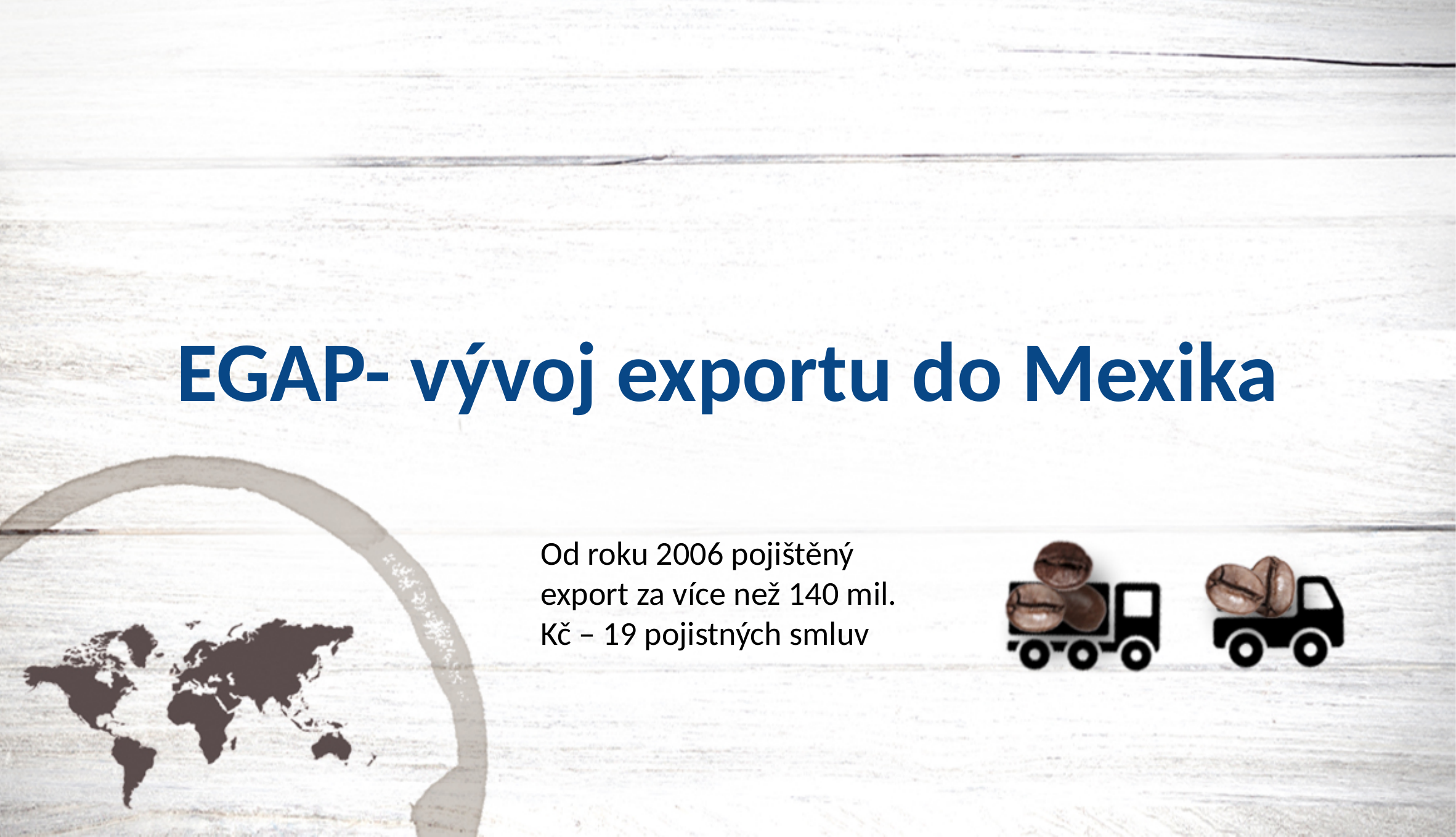

# EGAP- vývoj exportu do Mexika
Od roku 2006 pojištěný export za více než 140 mil. Kč – 19 pojistných smluv